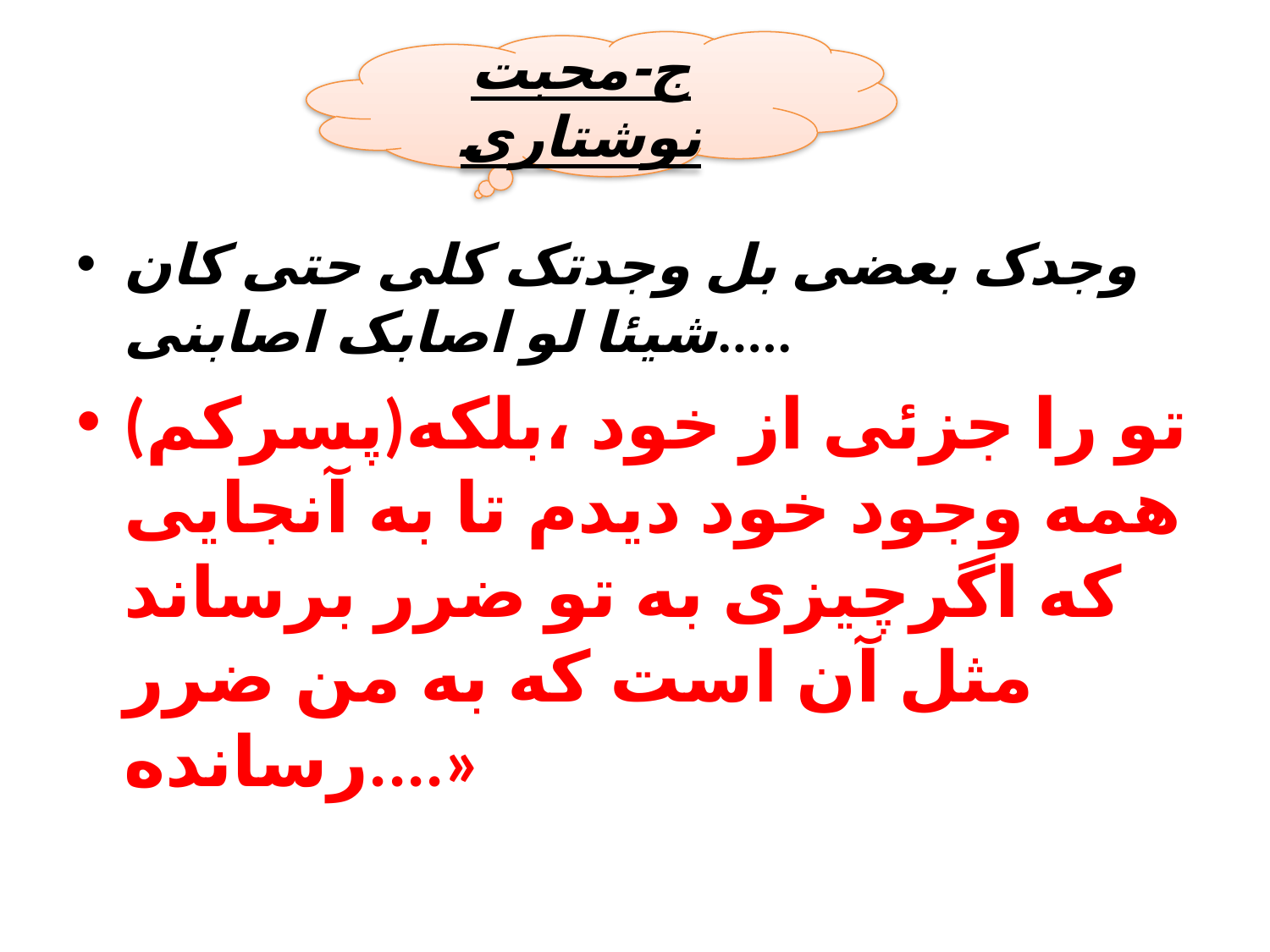

ج-محبت نوشتاری
#
وجدک بعضی بل وجدتک کلی حتی کان شیئا لو اصابک اصابنی.....
(پسرکم)تو را جزئی از خود ،بلکه همه وجود خود دیدم تا به آنجایی که اگرچیزی به تو ضرر برساند مثل آن است که به من ضرر رسانده....»